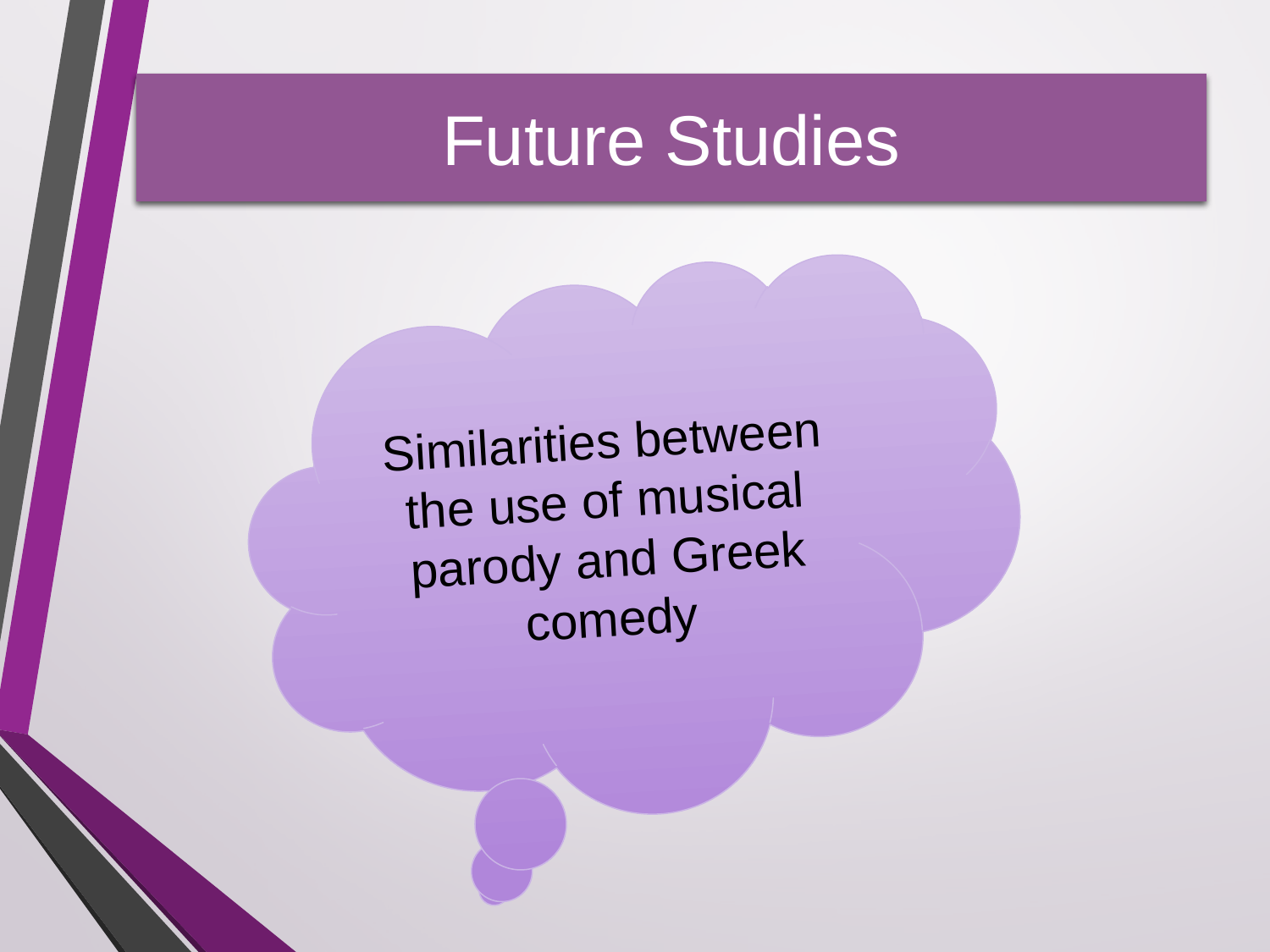

# Future Studies
Similarities between the use of musical parody and Greek comedy